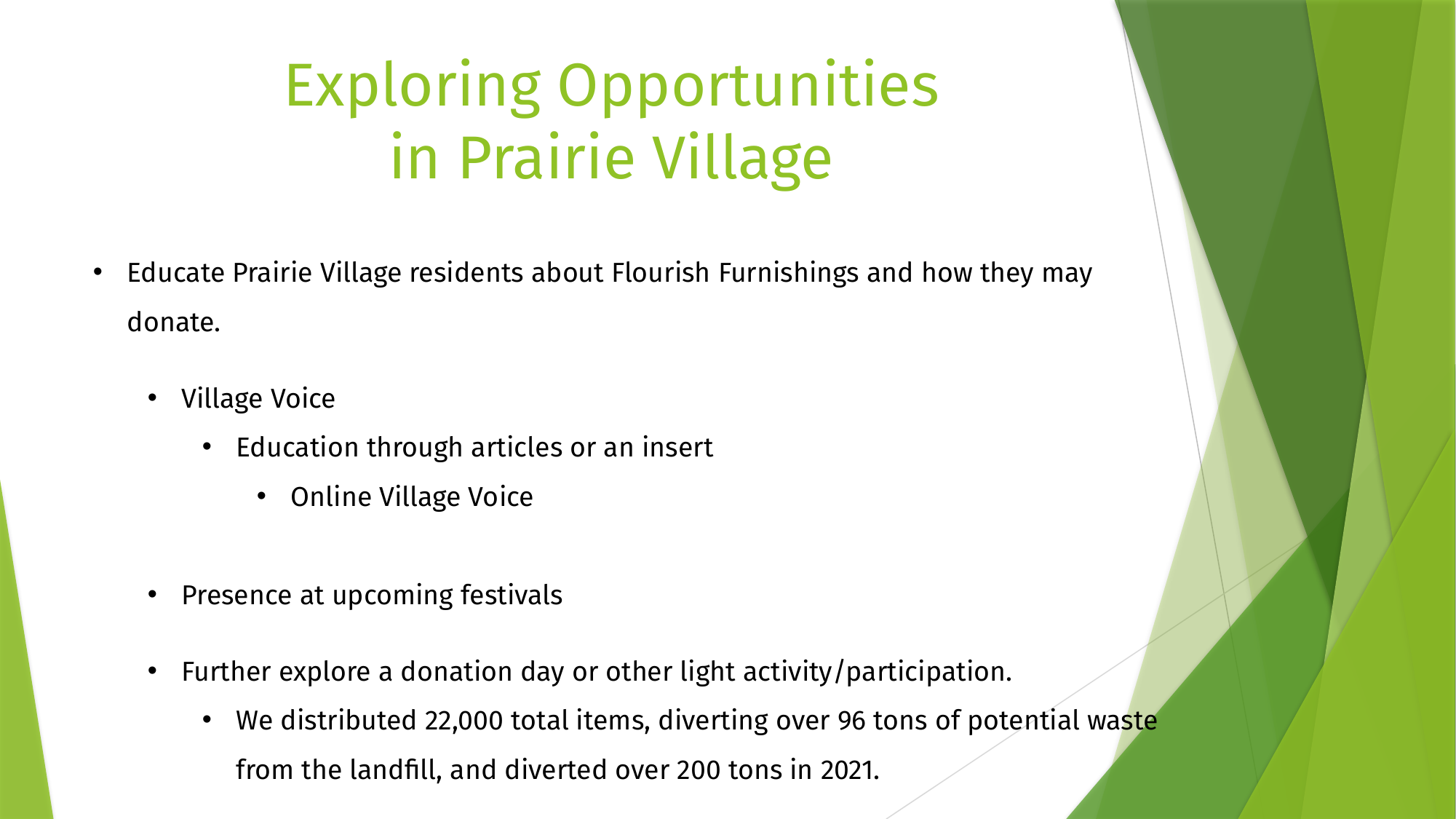

Exploring Opportunities
in Prairie Village
Educate Prairie Village residents about Flourish Furnishings and how they may donate.
Village Voice
Education through articles or an insert
Online Village Voice

Presence at upcoming festivals
Further explore a donation day or other light activity/participation.
We distributed 22,000 total items, diverting over 96 tons of potential waste from the landfill, and diverted over 200 tons in 2021.